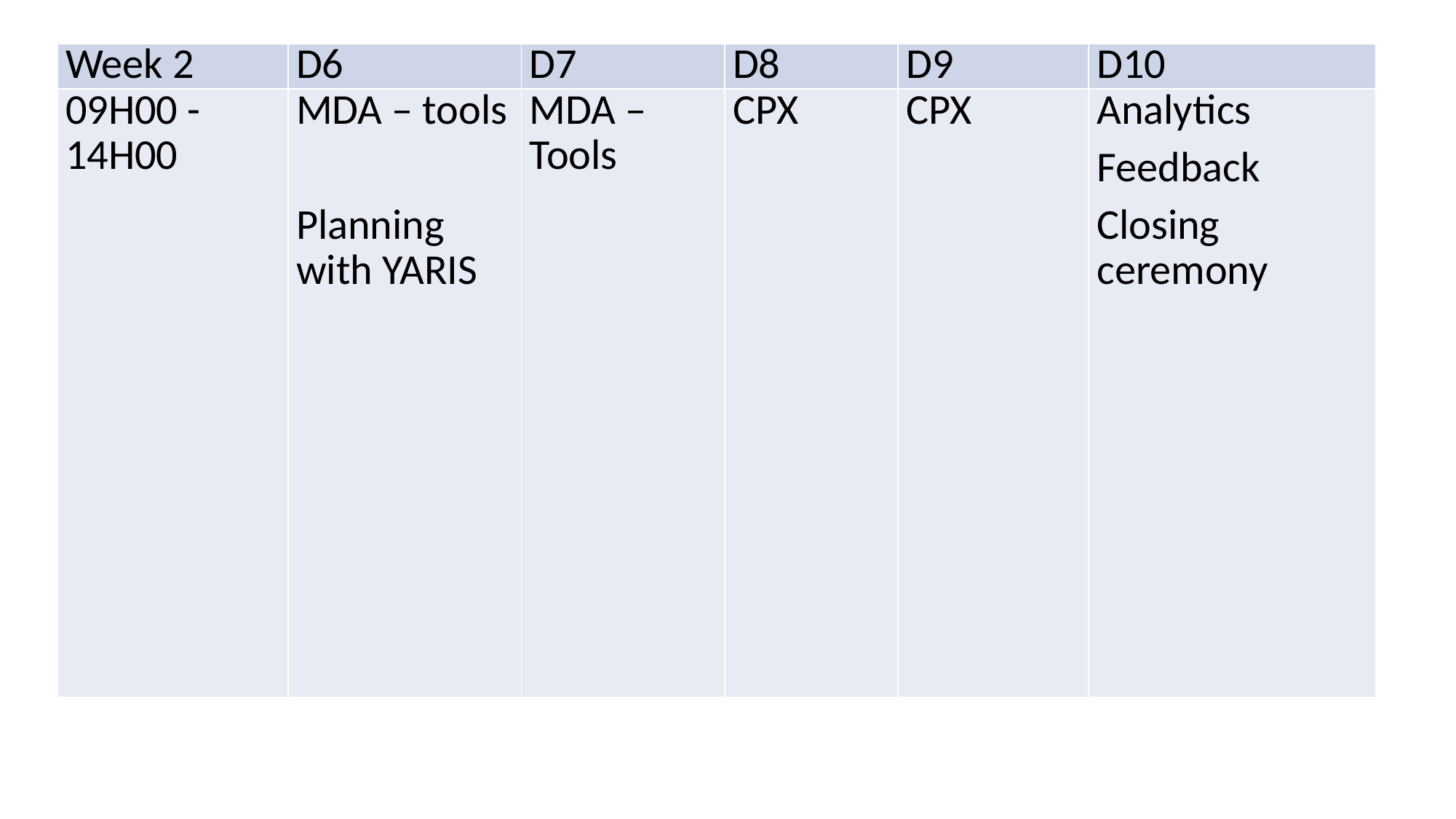

| Week 2 | D6 | D7 | D8 | D9 | D10 |
| --- | --- | --- | --- | --- | --- |
| 09H00 -14H00 | MDA – tools   Planning with YARIS | MDA – Tools | CPX | CPX | Analytics Feedback Closing ceremony |
#